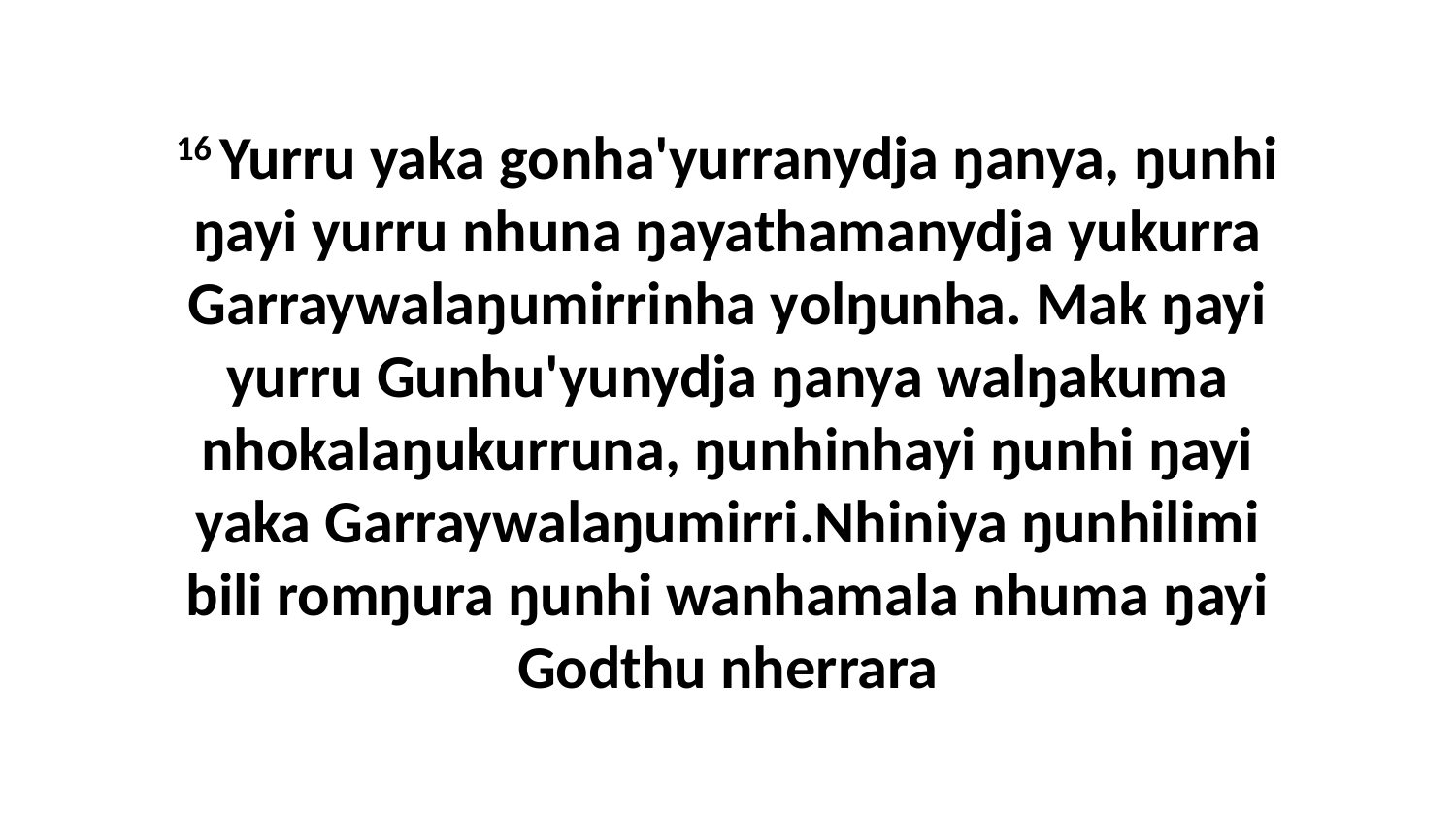

16 Yurru yaka gonha'yurranydja ŋanya, ŋunhi ŋayi yurru nhuna ŋayathamanydja yukurra Garraywalaŋumirrinha yolŋunha. Mak ŋayi yurru Gunhu'yunydja ŋanya walŋakuma nhokalaŋukurruna, ŋunhinhayi ŋunhi ŋayi yaka Garraywalaŋumirri.Nhiniya ŋunhilimi bili romŋura ŋunhi wanhamala nhuma ŋayi Godthu nherrara